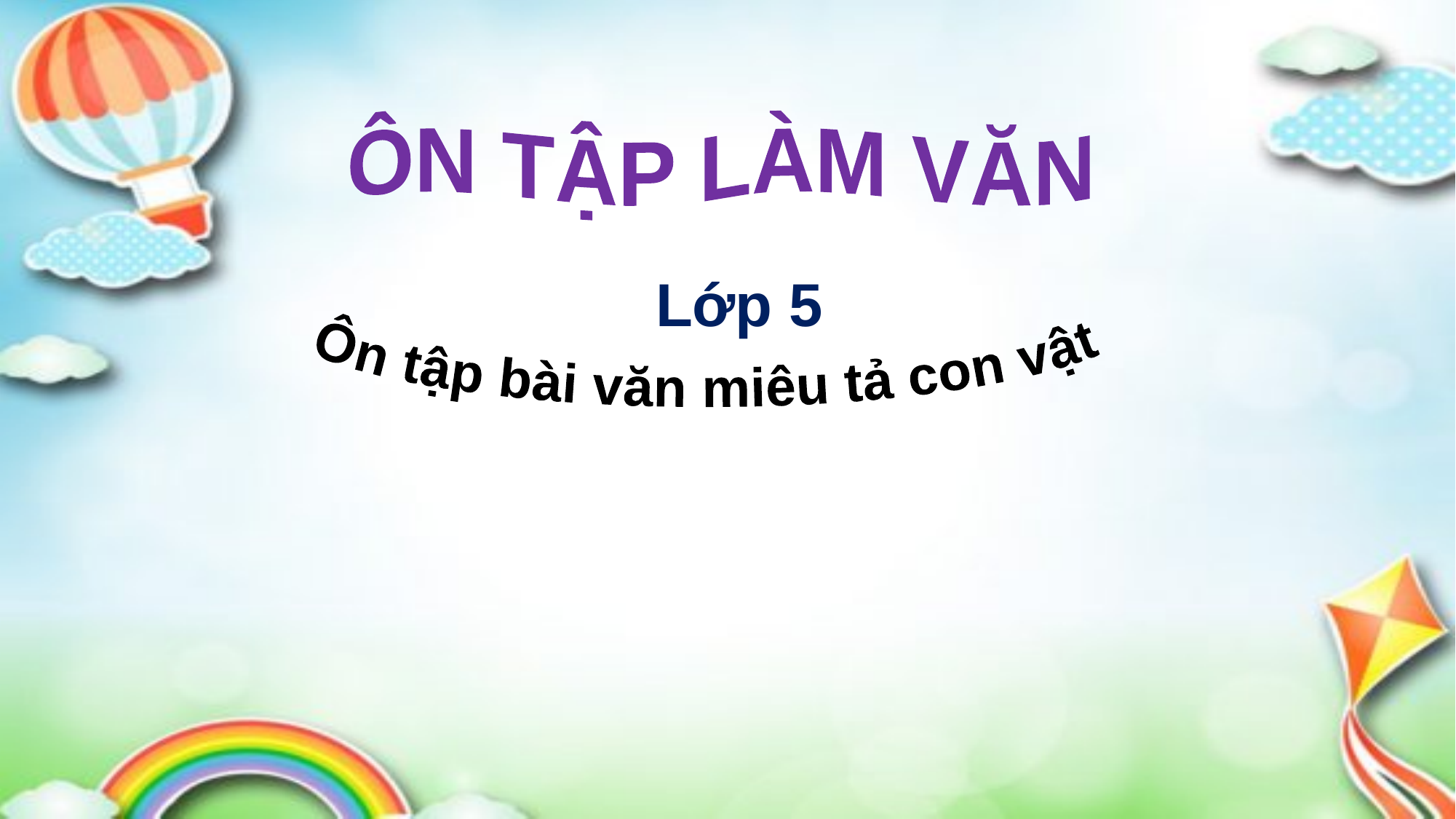

ÔN TẬP LÀM VĂN
Ôn tập bài văn miêu tả con vật
Lớp 5